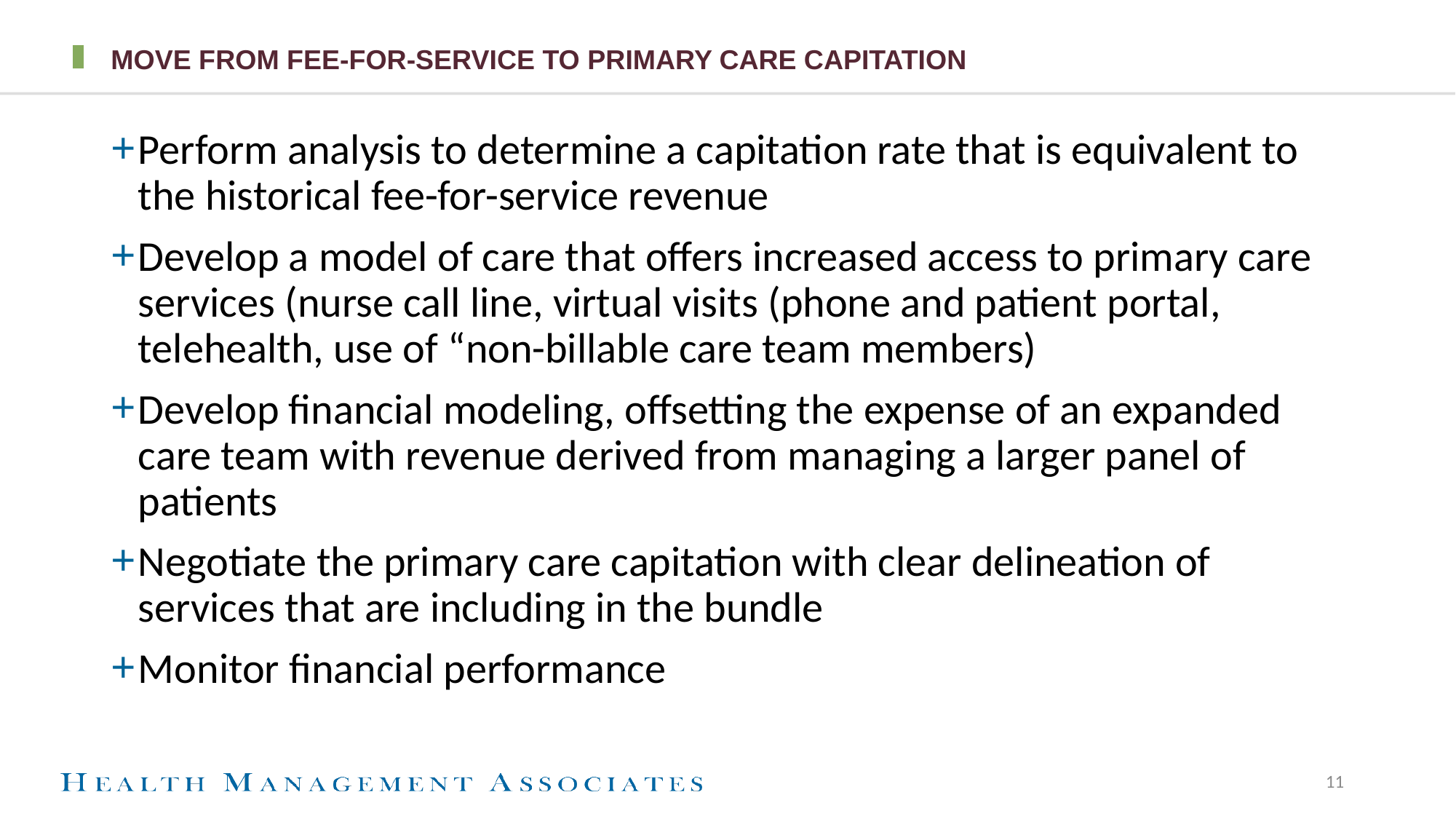

# Move from fee-for-service to primary care capitation
Perform analysis to determine a capitation rate that is equivalent to the historical fee-for-service revenue
Develop a model of care that offers increased access to primary care services (nurse call line, virtual visits (phone and patient portal, telehealth, use of “non-billable care team members)
Develop financial modeling, offsetting the expense of an expanded care team with revenue derived from managing a larger panel of patients
Negotiate the primary care capitation with clear delineation of services that are including in the bundle
Monitor financial performance

11